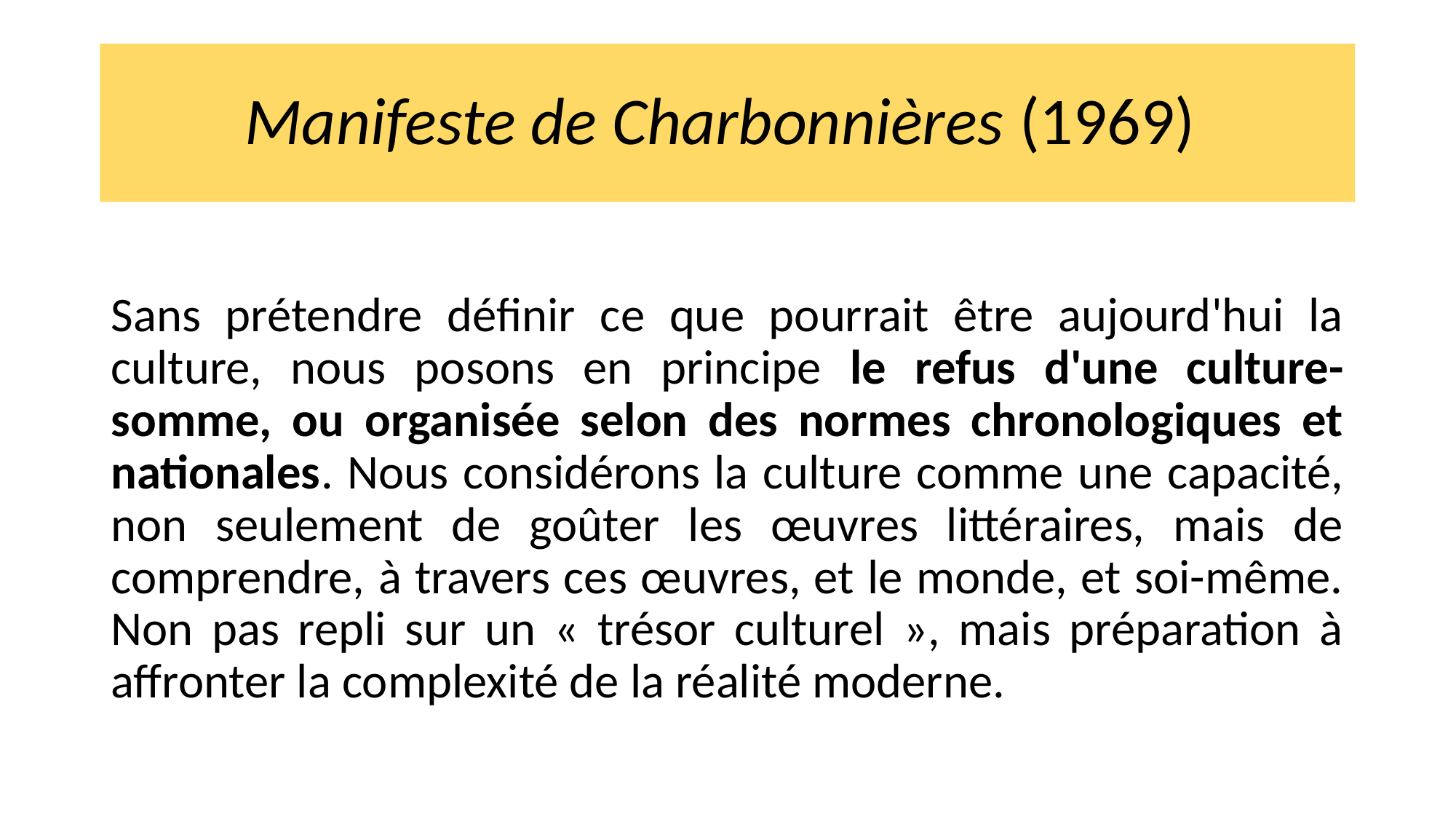

# Manifeste de Charbonnières (1969)

Sans prétendre définir ce que pourrait être aujourd'hui la culture, nous posons en principe le refus d'une culture-somme, ou organisée selon des normes chronologiques et nationales. Nous considérons la culture comme une capacité, non seulement de goûter les œuvres littéraires, mais de comprendre, à travers ces œuvres, et le monde, et soi-même. Non pas repli sur un « trésor culturel », mais préparation à affronter la complexité de la réalité moderne.